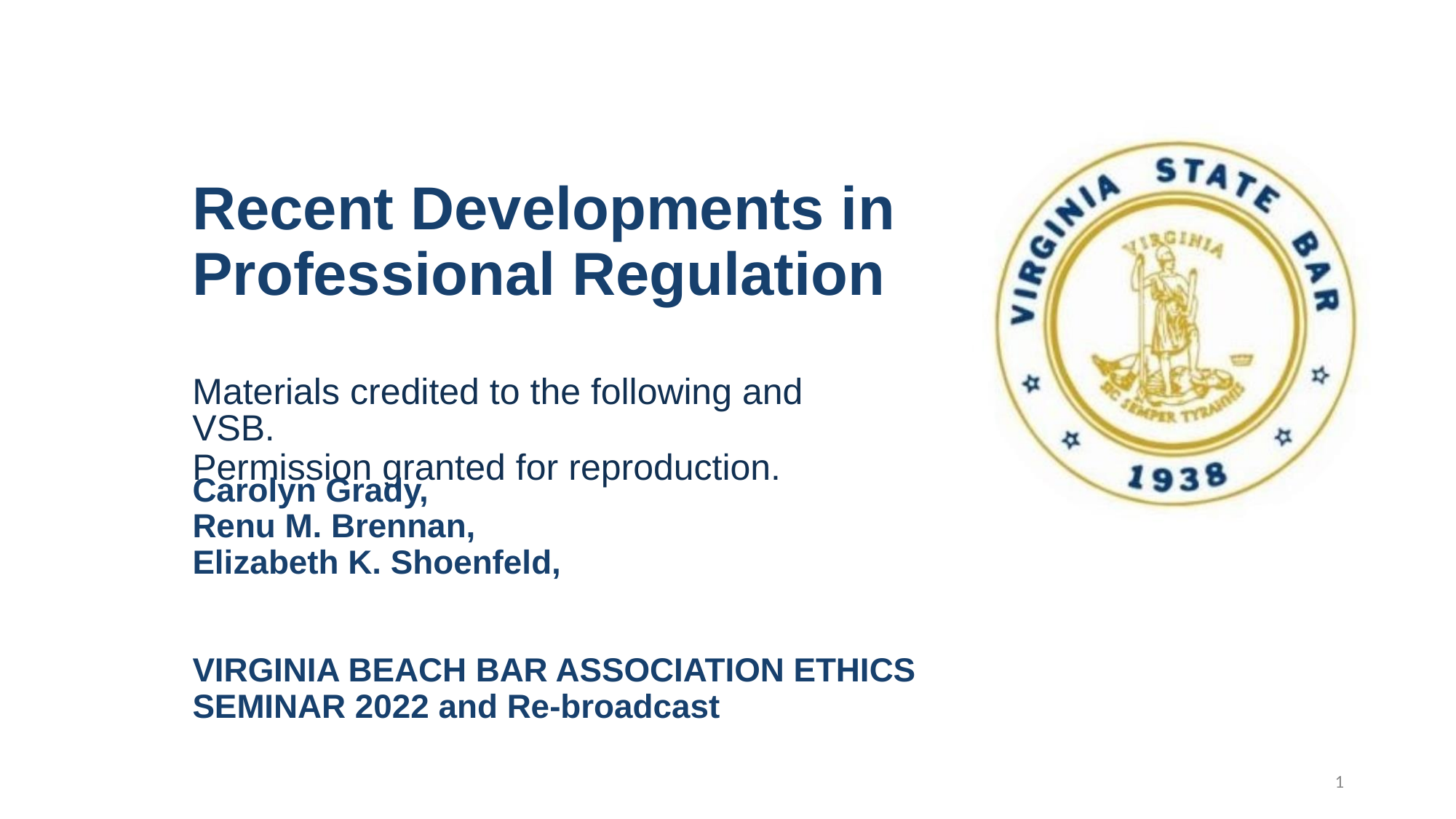

Recent Developments in
Professional Regulation
Materials credited to the following and VSB.
Permission granted for reproduction.
Carolyn Grady,
Renu M. Brennan,
Elizabeth K. Shoenfeld,
VIRGINIA BEACH BAR ASSOCIATION ETHICS
SEMINAR 2022 and Re-broadcast
1